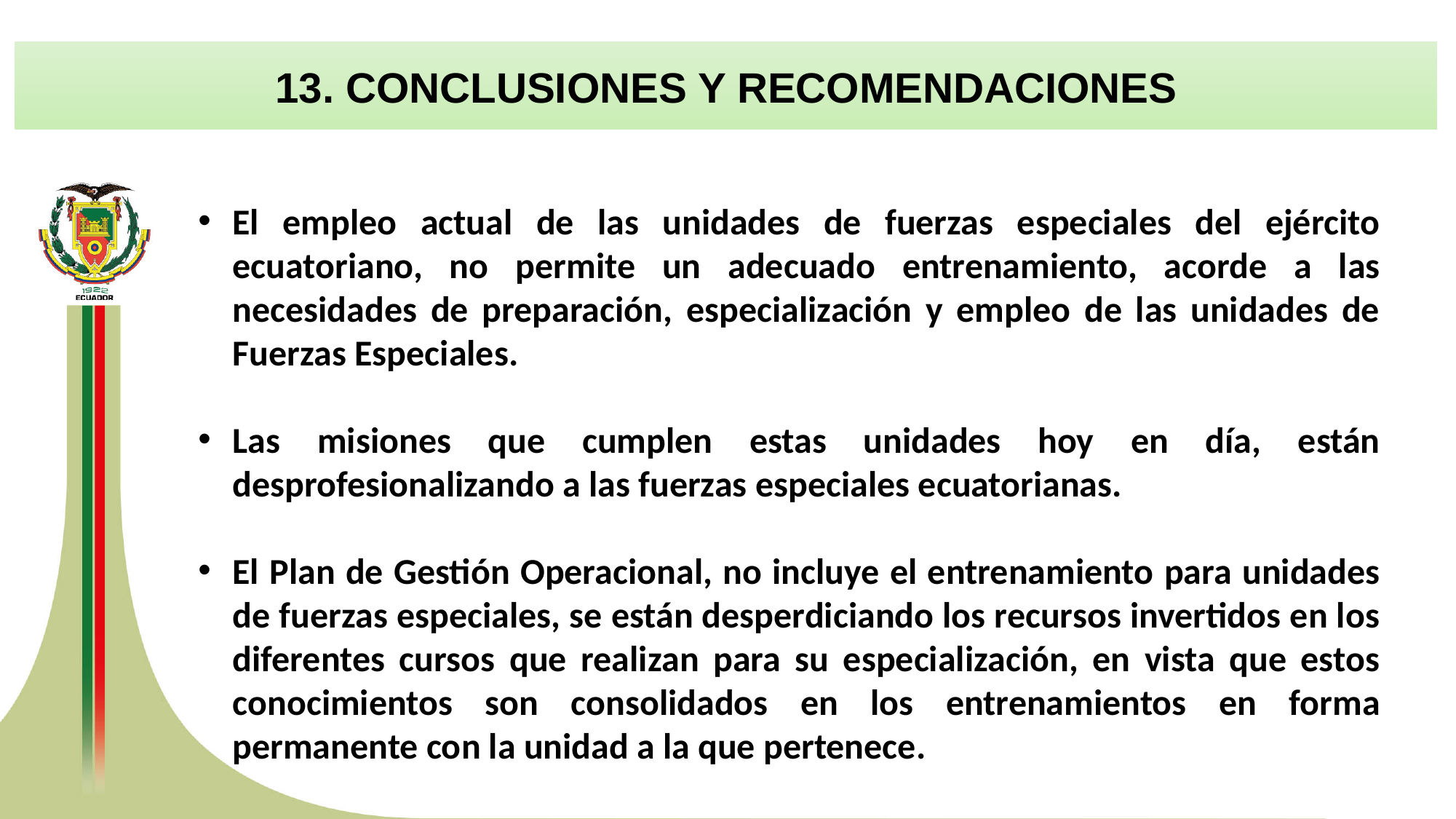

13. CONCLUSIONES Y RECOMENDACIONES

El empleo actual de las unidades de fuerzas especiales del ejército ecuatoriano, no permite un adecuado entrenamiento, acorde a las necesidades de preparación, especialización y empleo de las unidades de Fuerzas Especiales.

Las misiones que cumplen estas unidades hoy en día, están desprofesionalizando a las fuerzas especiales ecuatorianas.

El Plan de Gestión Operacional, no incluye el entrenamiento para unidades de fuerzas especiales, se están desperdiciando los recursos invertidos en los diferentes cursos que realizan para su especialización, en vista que estos conocimientos son consolidados en los entrenamientos en forma permanente con la unidad a la que pertenece.